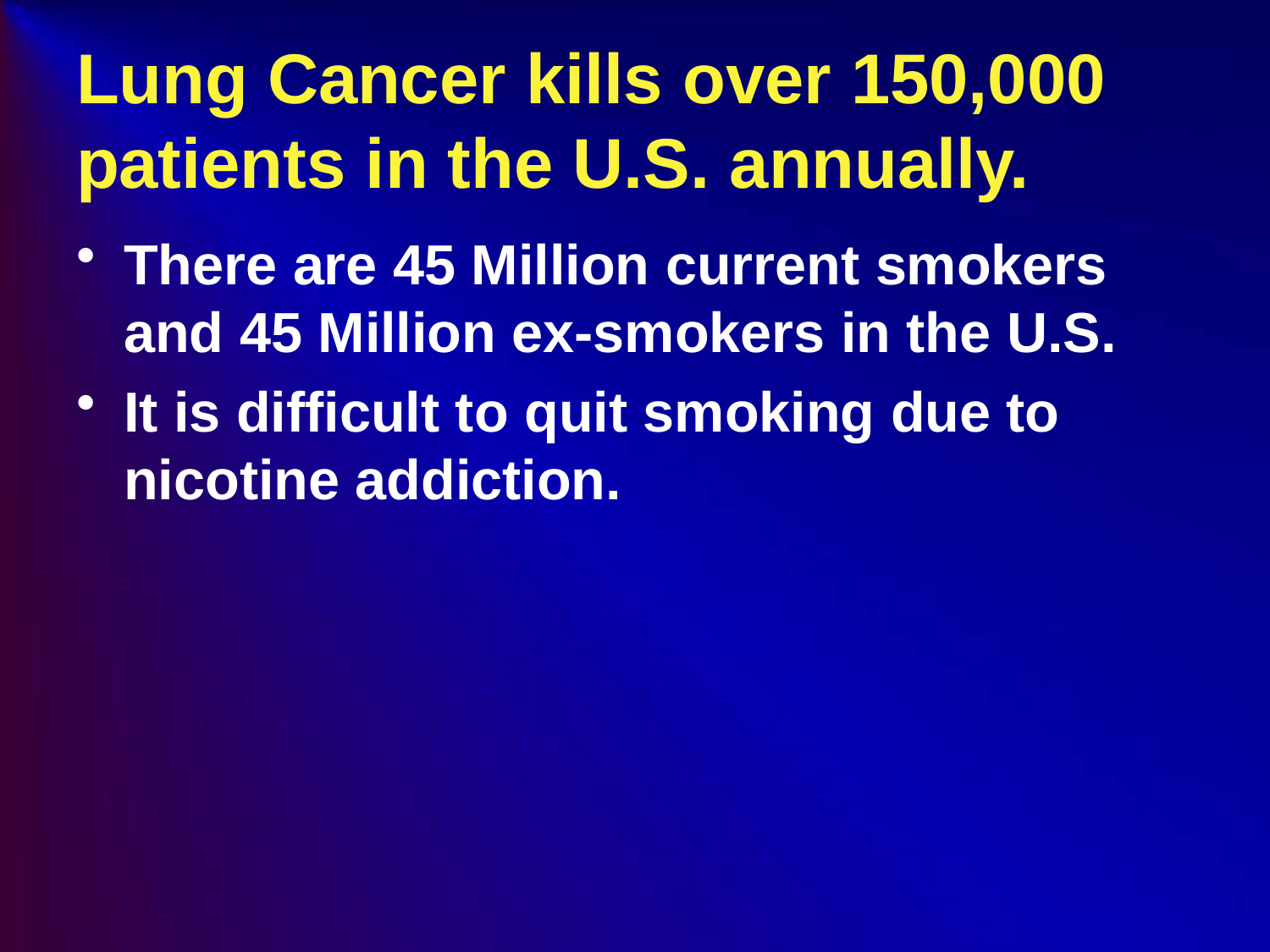

# Lung Cancer kills over 150,000 patients in the U.S. annually.
There are 45 Million current smokers and 45 Million ex-smokers in the U.S.
It is difficult to quit smoking due to nicotine addiction.